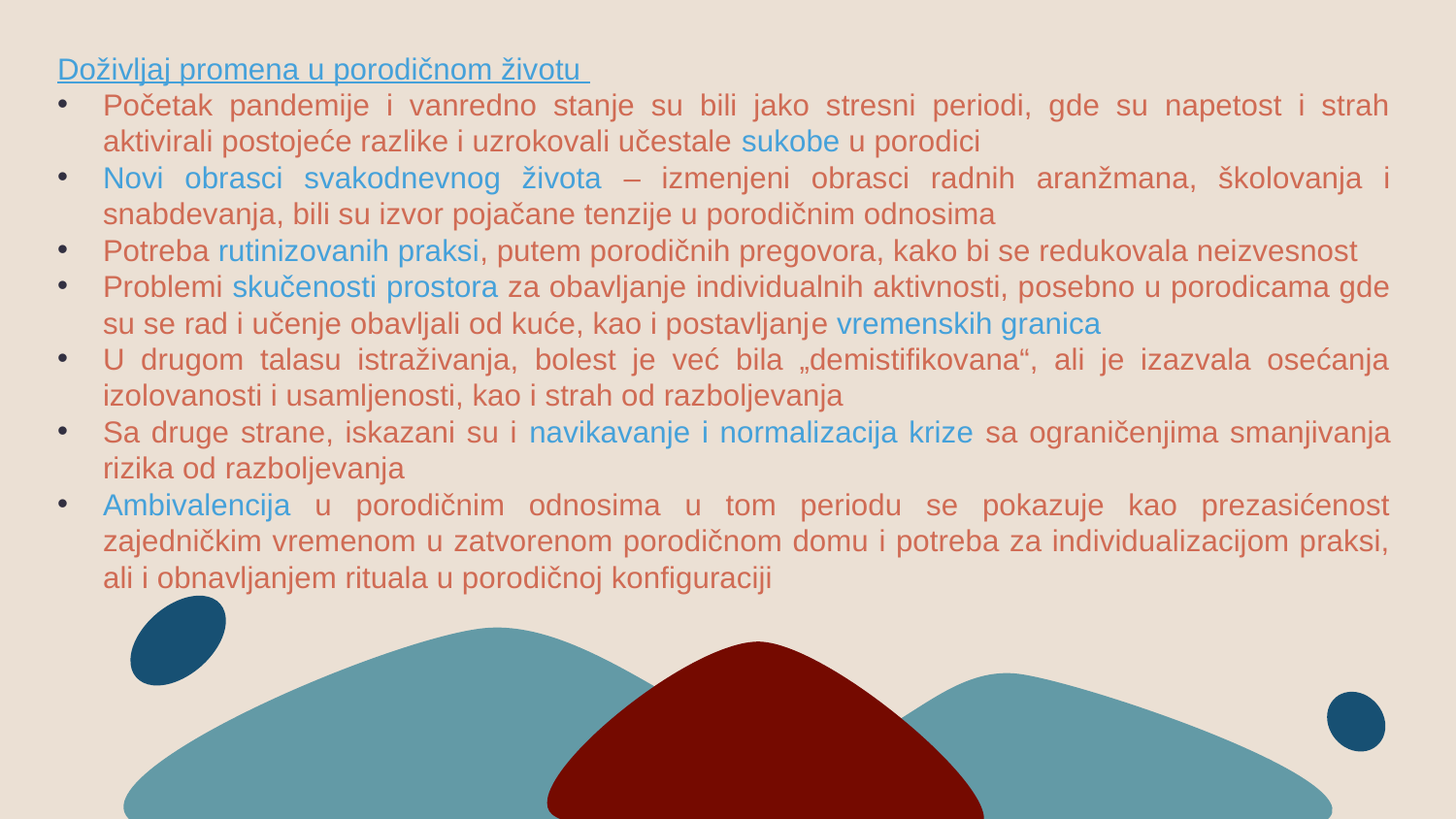

Doživljaj promena u porodičnom životu
Početak pandemije i vanredno stanje su bili jako stresni periodi, gde su napetost i strah aktivirali postojeće razlike i uzrokovali učestale sukobe u porodici
Novi obrasci svakodnevnog života – izmenjeni obrasci radnih aranžmana, školovanja i snabdevanja, bili su izvor pojačane tenzije u porodičnim odnosima
Potreba rutinizovanih praksi, putem porodičnih pregovora, kako bi se redukovala neizvesnost
Problemi skučenosti prostora za obavljanje individualnih aktivnosti, posebno u porodicama gde su se rad i učenje obavljali od kuće, kao i postavljanje vremenskih granica
U drugom talasu istraživanja, bolest je već bila „demistifikovana“, ali je izazvala osećanja izolovanosti i usamljenosti, kao i strah od razboljevanja
Sa druge strane, iskazani su i navikavanje i normalizacija krize sa ograničenjima smanjivanja rizika od razboljevanja
Ambivalencija u porodičnim odnosima u tom periodu se pokazuje kao prezasićenost zajedničkim vremenom u zatvorenom porodičnom domu i potreba za individualizacijom praksi, ali i obnavljanjem rituala u porodičnoj konfiguraciji